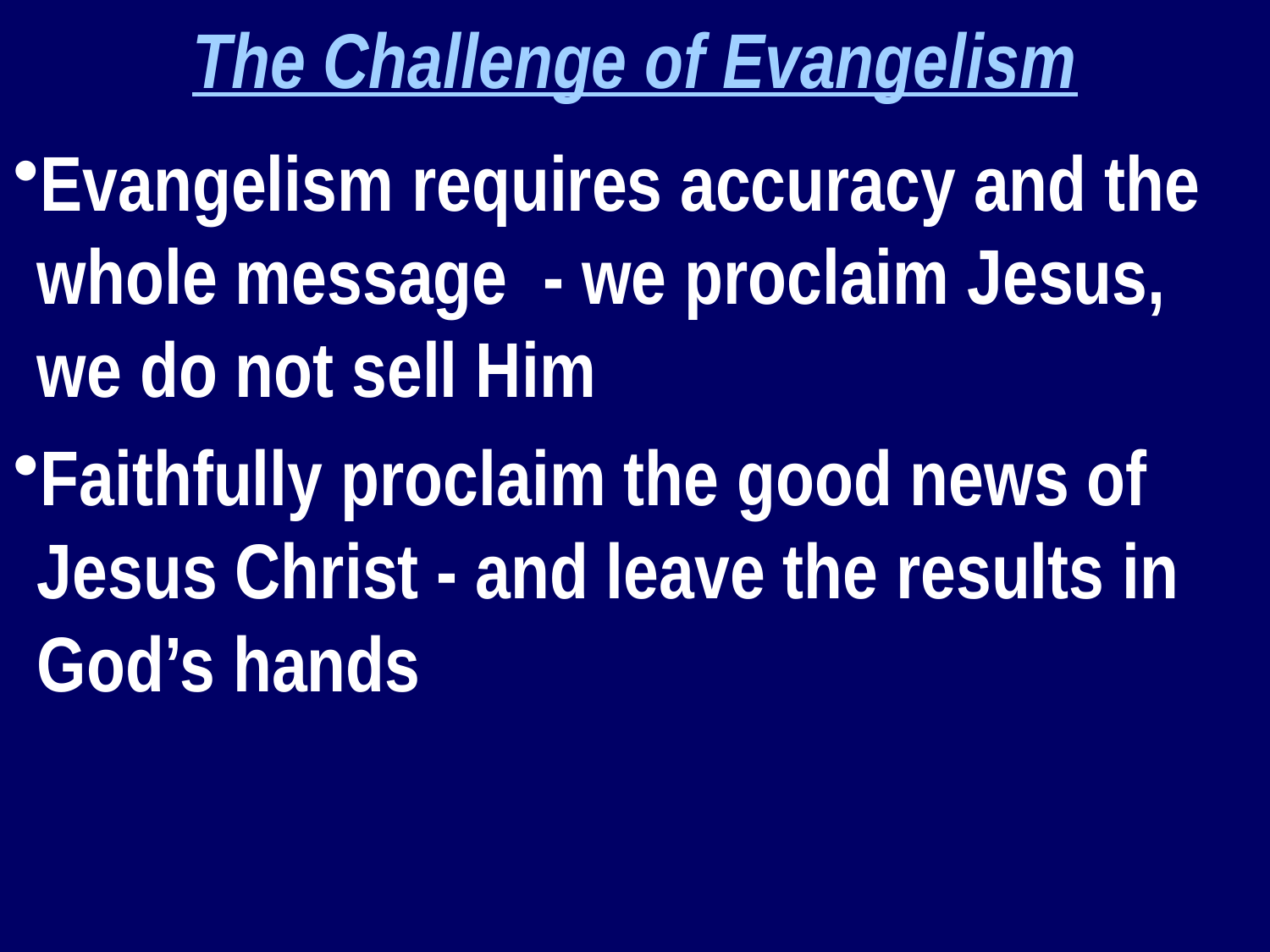

The Challenge of Evangelism
Evangelism requires accuracy and the whole message  - we proclaim Jesus, we do not sell Him
Faithfully proclaim the good news of Jesus Christ - and leave the results in God’s hands